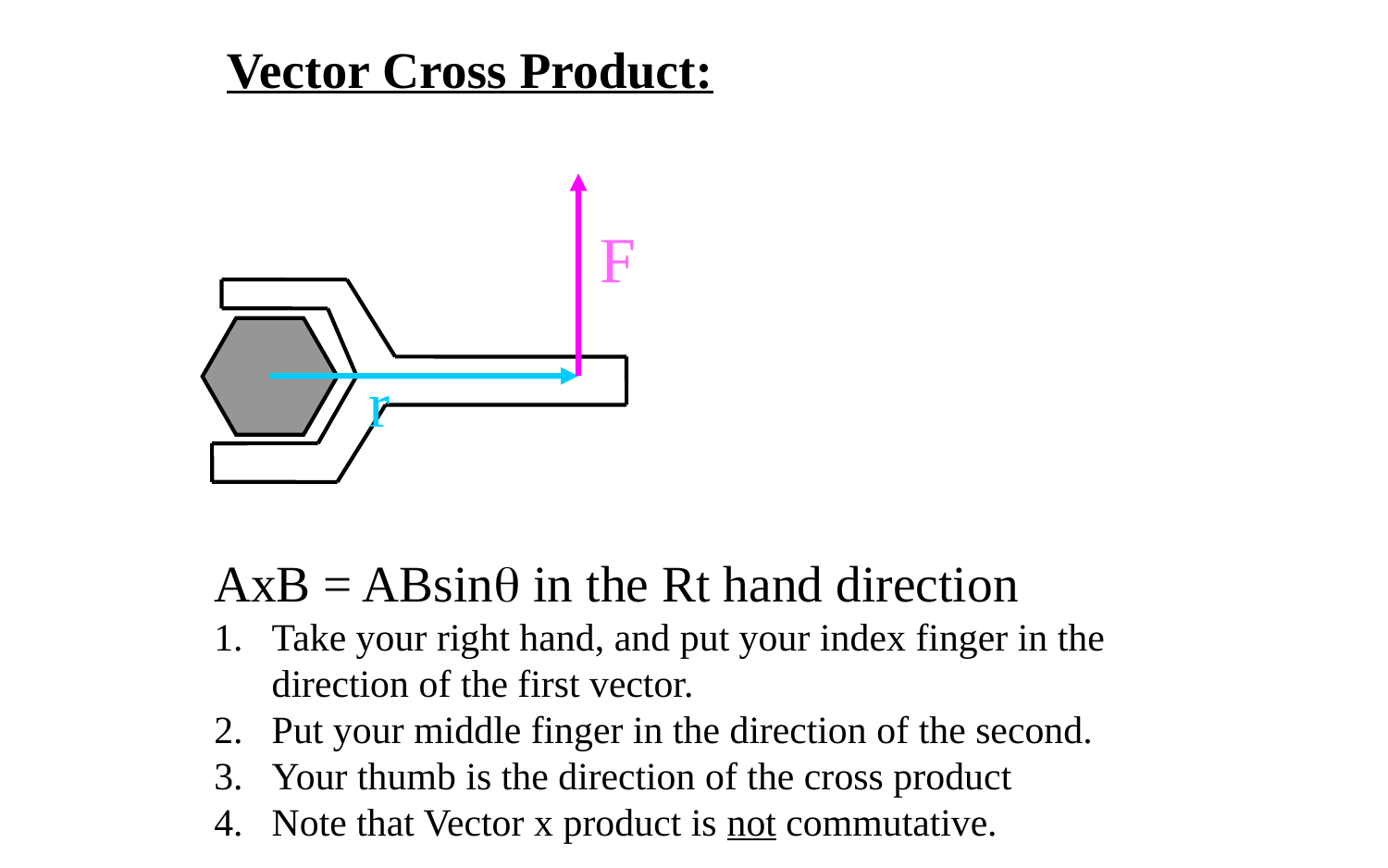

Vector Cross Product:

F

r

AxB = ABsinθ in the Rt hand direction
Take your right hand, and put your index finger in the direction of the first vector.
Put your middle finger in the direction of the second.
Your thumb is the direction of the cross product
Note that Vector x product is not commutative.